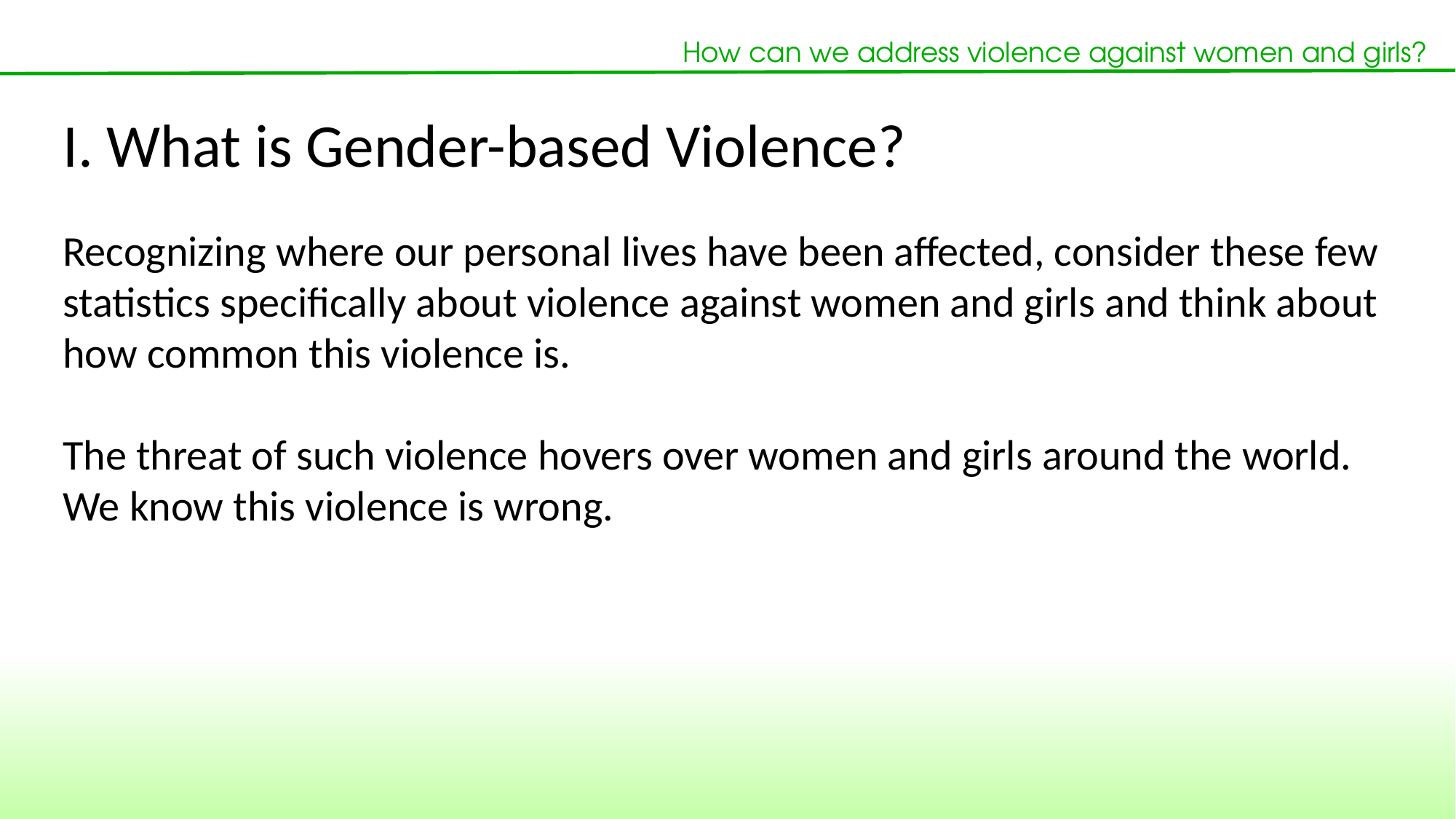

How can we address violence against women and girls?
I. What is Gender-based Violence?
Recognizing where our personal lives have been affected, consider these few statistics specifically about violence against women and girls and think about how common this violence is.

The threat of such violence hovers over women and girls around the world. We know this violence is wrong.